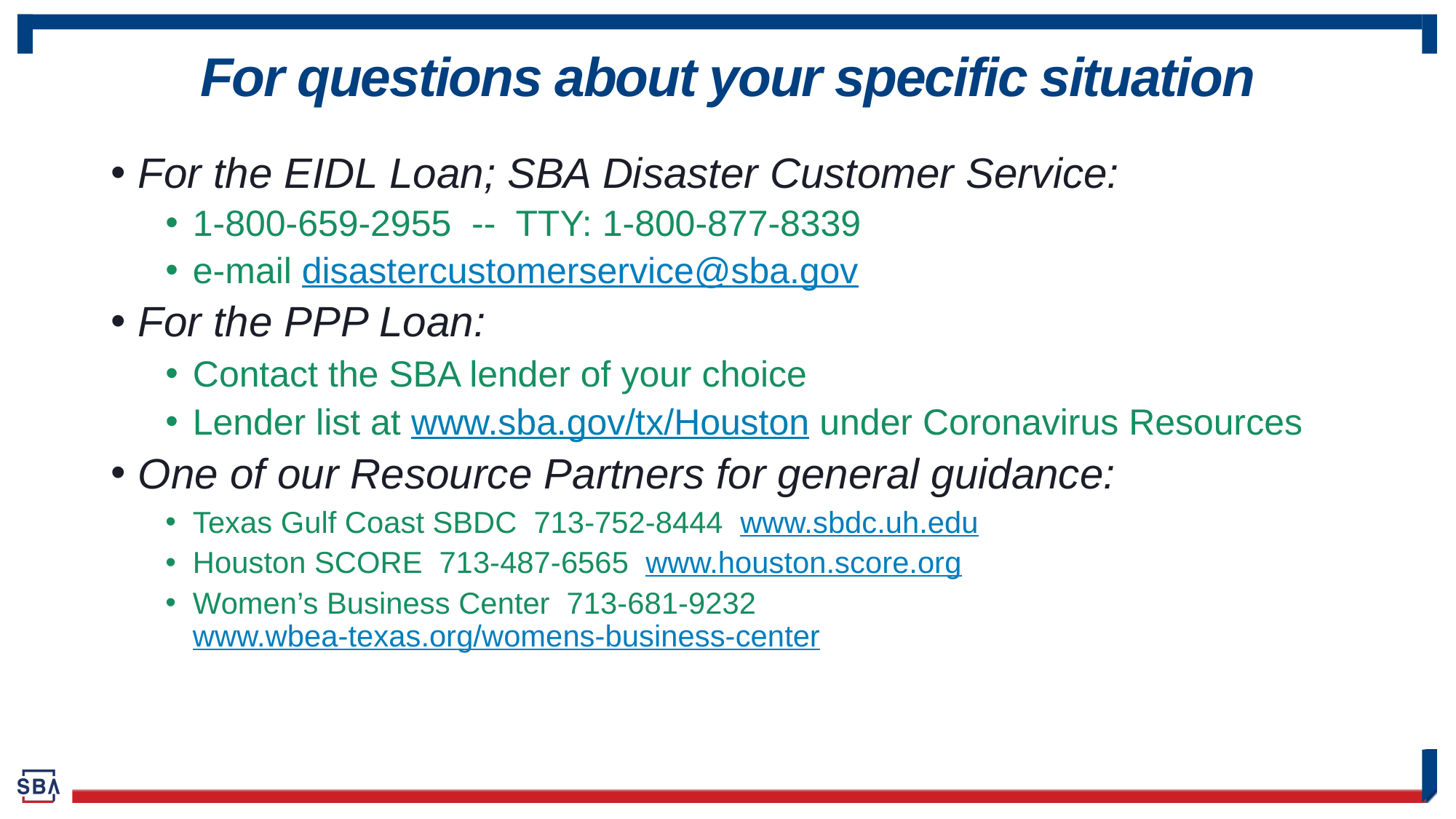

# For questions about your specific situation
For the EIDL Loan; SBA Disaster Customer Service:
1-800-659-2955  --  TTY: 1-800-877-8339
e-mail disastercustomerservice@sba.gov
For the PPP Loan:
Contact the SBA lender of your choice
Lender list at www.sba.gov/tx/Houston under Coronavirus Resources
One of our Resource Partners for general guidance:
Texas Gulf Coast SBDC  713-752-8444  www.sbdc.uh.edu
Houston SCORE  713-487-6565  www.houston.score.org
Women’s Business Center  713-681-9232  www.wbea-texas.org/womens-business-center